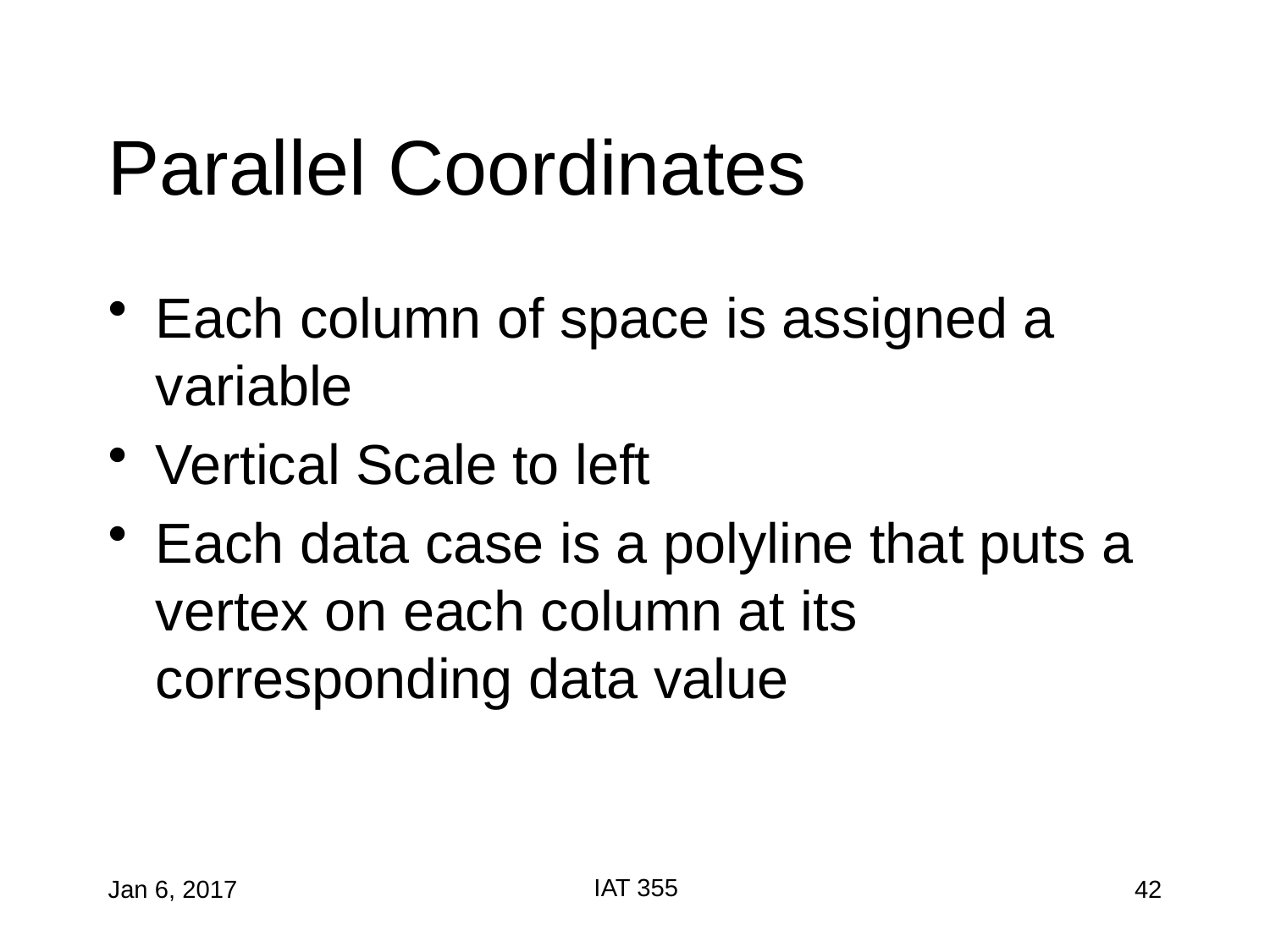

# Parallel Coordinates
Each column of space is assigned a variable
Vertical Scale to left
Each data case is a polyline that puts a vertex on each column at its corresponding data value
IAT 355
Jan 6, 2017
42